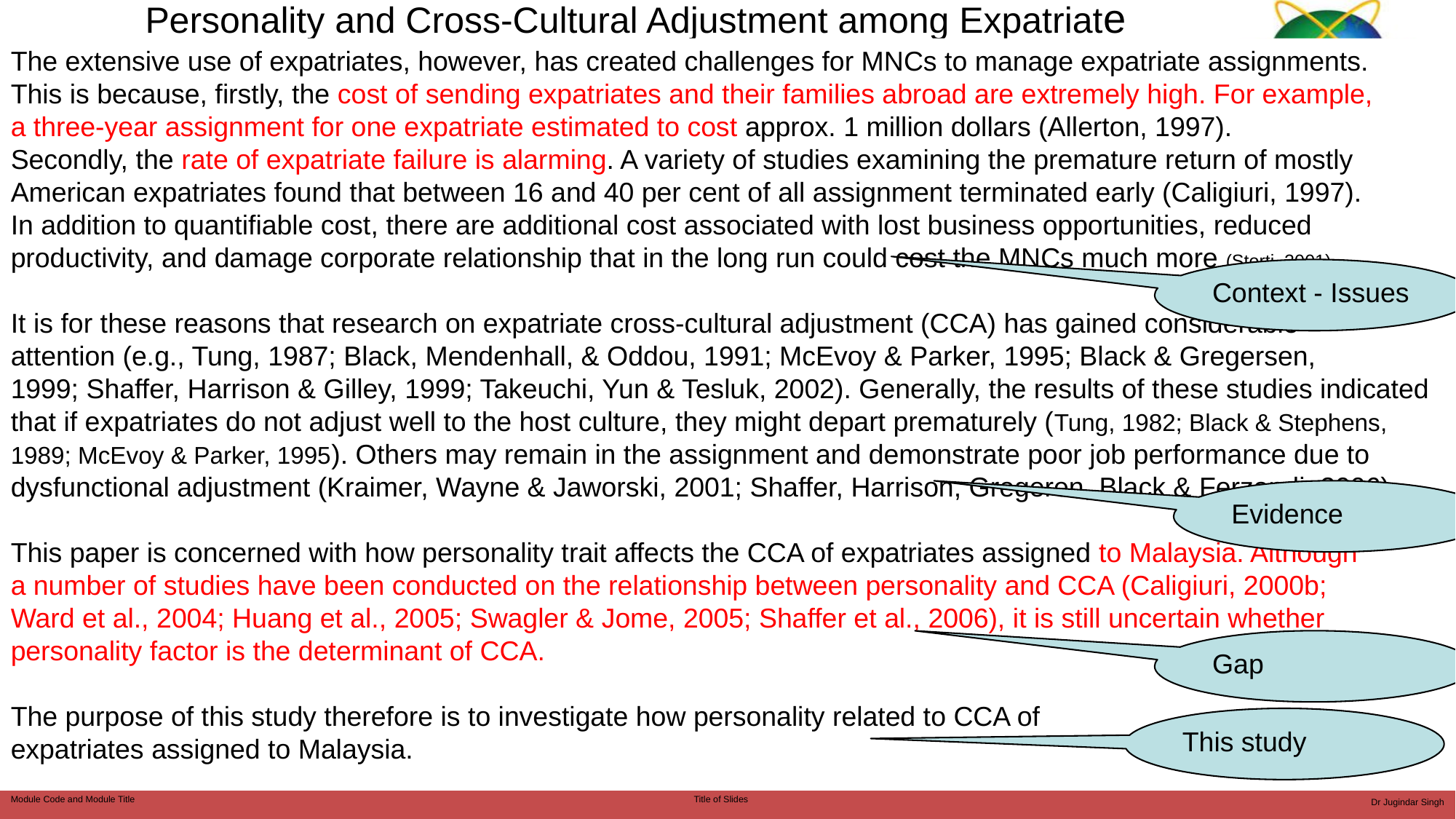

# Personality and Cross-Cultural Adjustment among Expatriate Assignees in Malaysia
The extensive use of expatriates, however, has created challenges for MNCs to manage expatriate assignments.
This is because, firstly, the cost of sending expatriates and their families abroad are extremely high. For example,
a three-year assignment for one expatriate estimated to cost approx. 1 million dollars (Allerton, 1997).
Secondly, the rate of expatriate failure is alarming. A variety of studies examining the premature return of mostly
American expatriates found that between 16 and 40 per cent of all assignment terminated early (Caligiuri, 1997).
In addition to quantifiable cost, there are additional cost associated with lost business opportunities, reduced
productivity, and damage corporate relationship that in the long run could cost the MNCs much more (Storti, 2001).

It is for these reasons that research on expatriate cross-cultural adjustment (CCA) has gained considerable
attention (e.g., Tung, 1987; Black, Mendenhall, & Oddou, 1991; McEvoy & Parker, 1995; Black & Gregersen,
1999; Shaffer, Harrison & Gilley, 1999; Takeuchi, Yun & Tesluk, 2002). Generally, the results of these studies indicated that if expatriates do not adjust well to the host culture, they might depart prematurely (Tung, 1982; Black & Stephens, 1989; McEvoy & Parker, 1995). Others may remain in the assignment and demonstrate poor job performance due to dysfunctional adjustment (Kraimer, Wayne & Jaworski, 2001; Shaffer, Harrison, Gregeren, Black & Ferzandi, 2006).

This paper is concerned with how personality trait affects the CCA of expatriates assigned to Malaysia. Although
a number of studies have been conducted on the relationship between personality and CCA (Caligiuri, 2000b;
Ward et al., 2004; Huang et al., 2005; Swagler & Jome, 2005; Shaffer et al., 2006), it is still uncertain whether
personality factor is the determinant of CCA.

The purpose of this study therefore is to investigate how personality related to CCA of
expatriates assigned to Malaysia.
Context - Issues
Evidence
Gap
This study
Dr Jugindar Singh